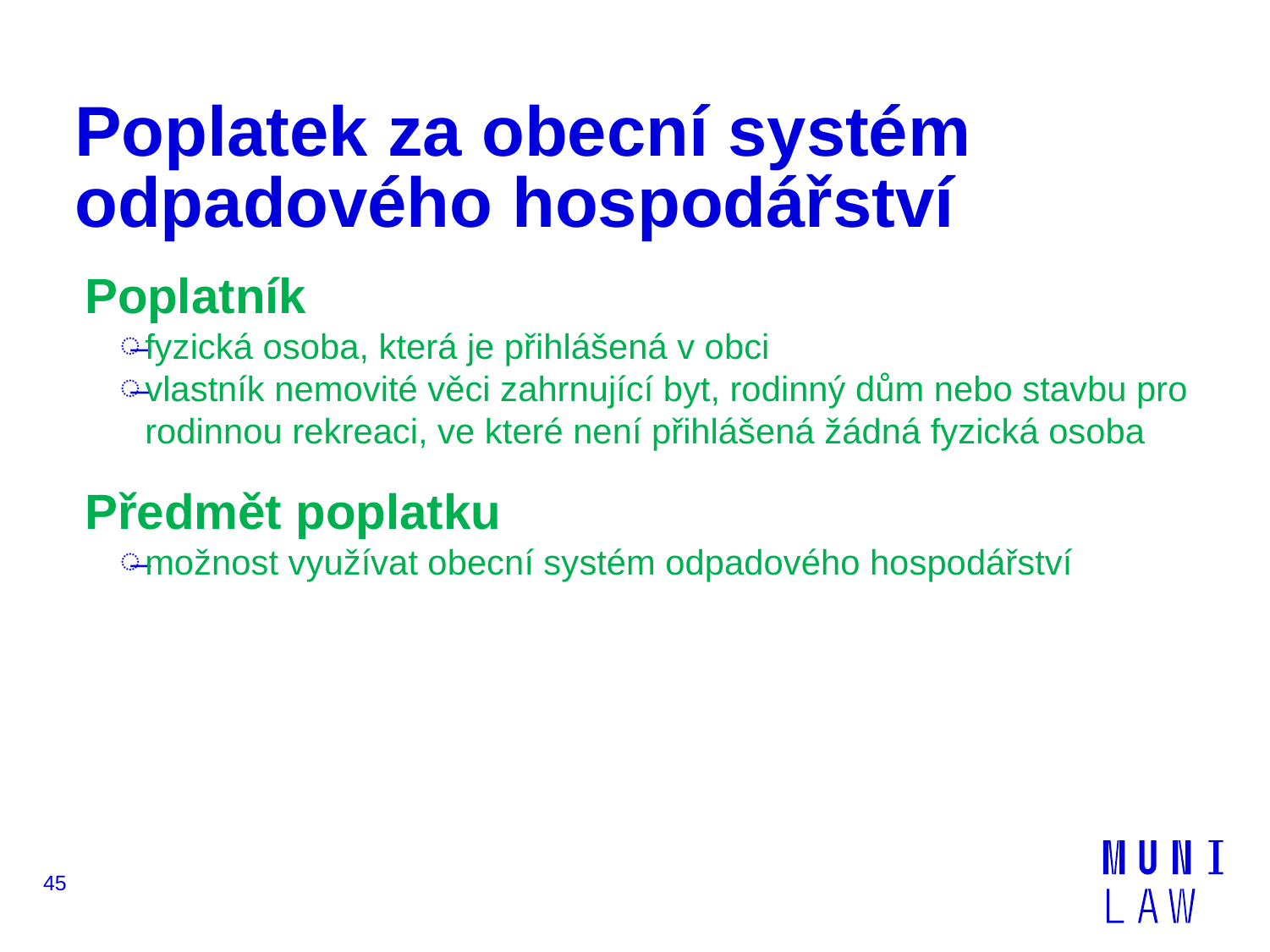

# Poplatek za obecní systém odpadového hospodářství
Poplatník
fyzická osoba, která je přihlášená v obci
vlastník nemovité věci zahrnující byt, rodinný dům nebo stavbu pro rodinnou rekreaci, ve které není přihlášená žádná fyzická osoba
Předmět poplatku
možnost využívat obecní systém odpadového hospodářství
45